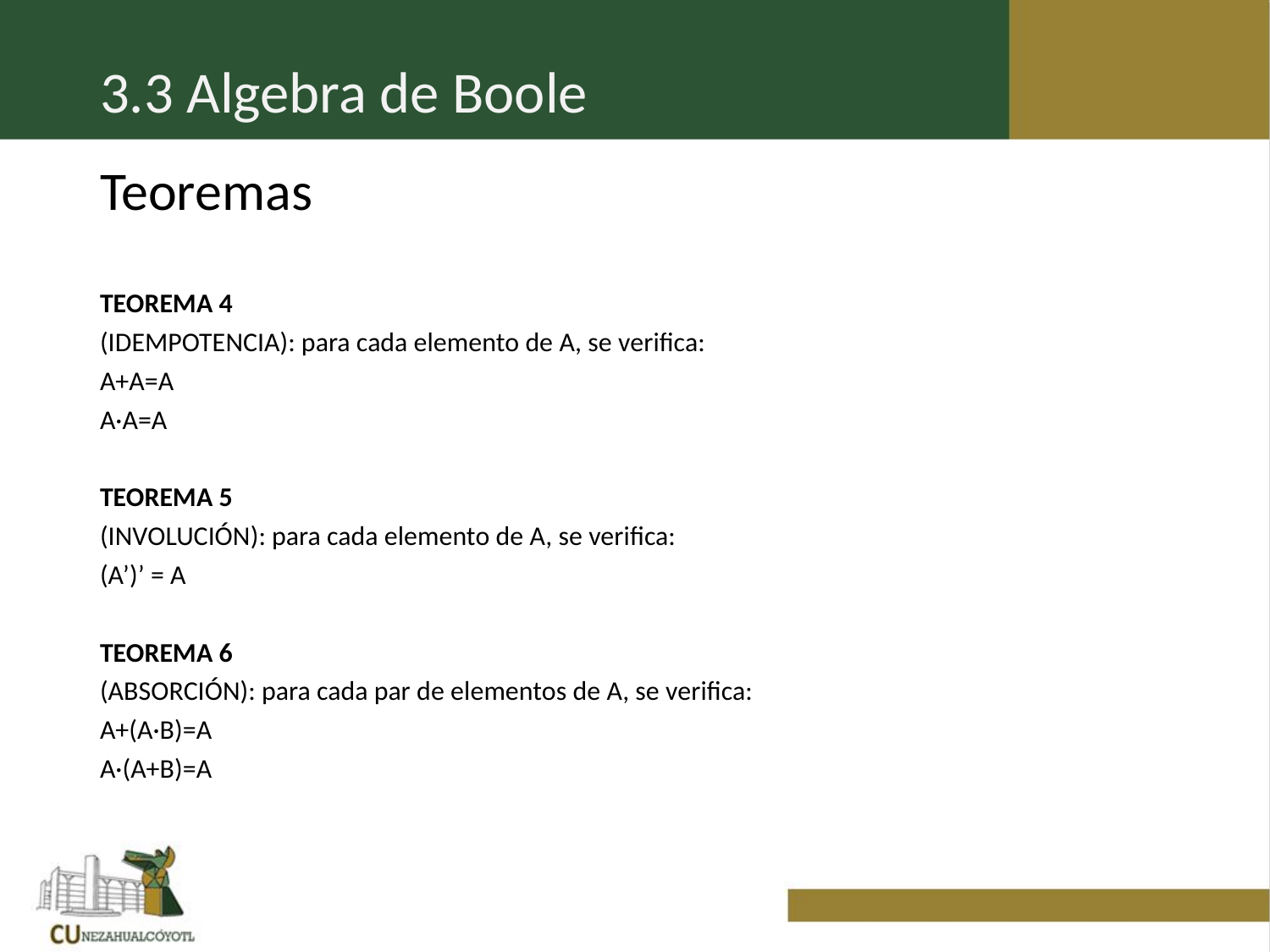

3.3 Algebra de Boole
# Teoremas

TEOREMA 4
(IDEMPOTENCIA): para cada elemento de A, se verifica:
A+A=A
A·A=A

TEOREMA 5
(INVOLUCIÓN): para cada elemento de A, se verifica:
(A’)’ = A

TEOREMA 6
(ABSORCIÓN): para cada par de elementos de A, se verifica:
A+(A·B)=A
A·(A+B)=A